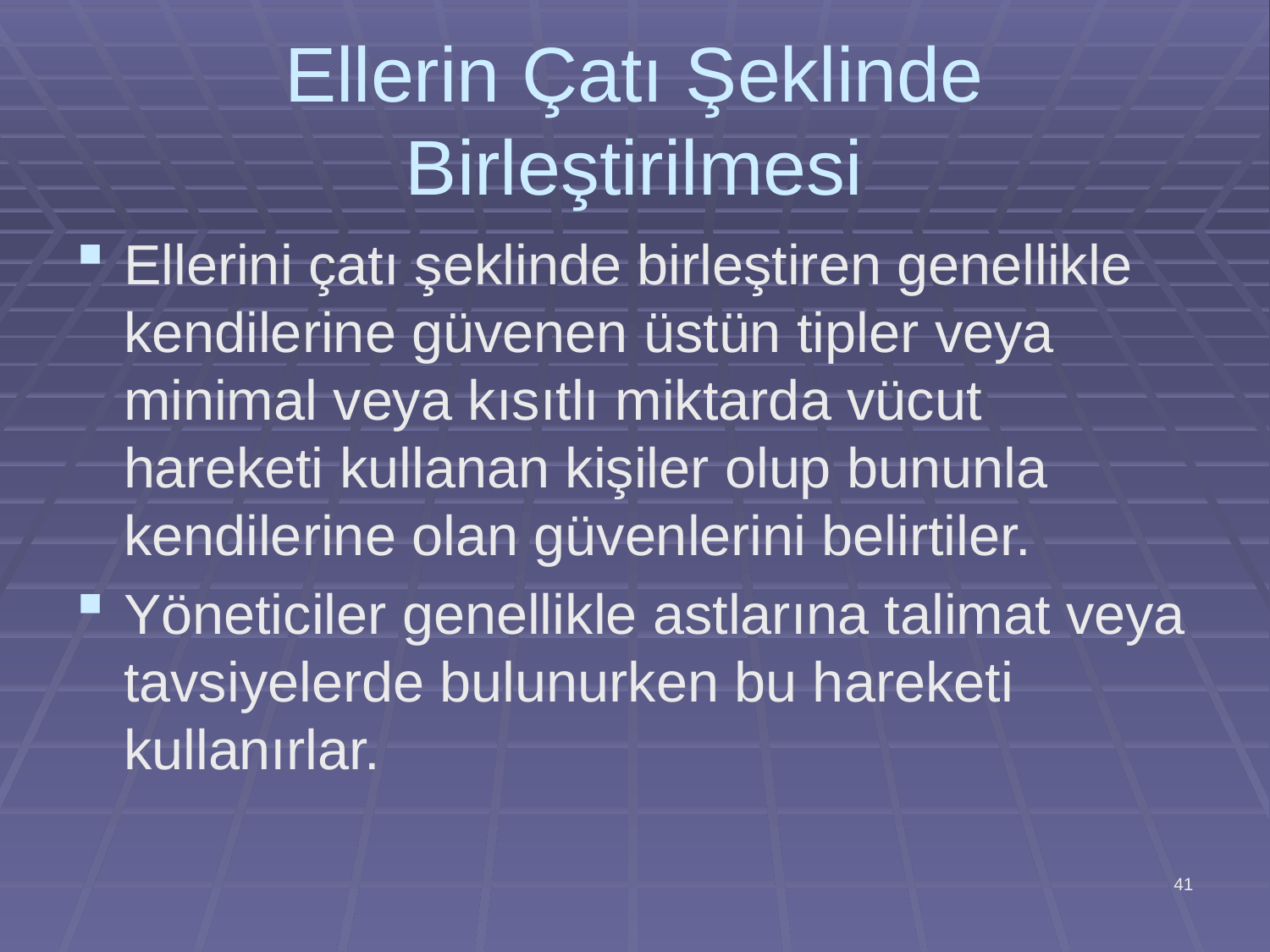

# Ellerin Çatı Şeklinde Birleştirilmesi
Ellerini çatı şeklinde birleştiren genellikle kendilerine güvenen üstün tipler veya minimal veya kısıtlı miktarda vücut hareketi kullanan kişiler olup bununla kendilerine olan güvenlerini belirtiler.
Yöneticiler genellikle astlarına talimat veya tavsiyelerde bulunurken bu hareketi kullanırlar.
41